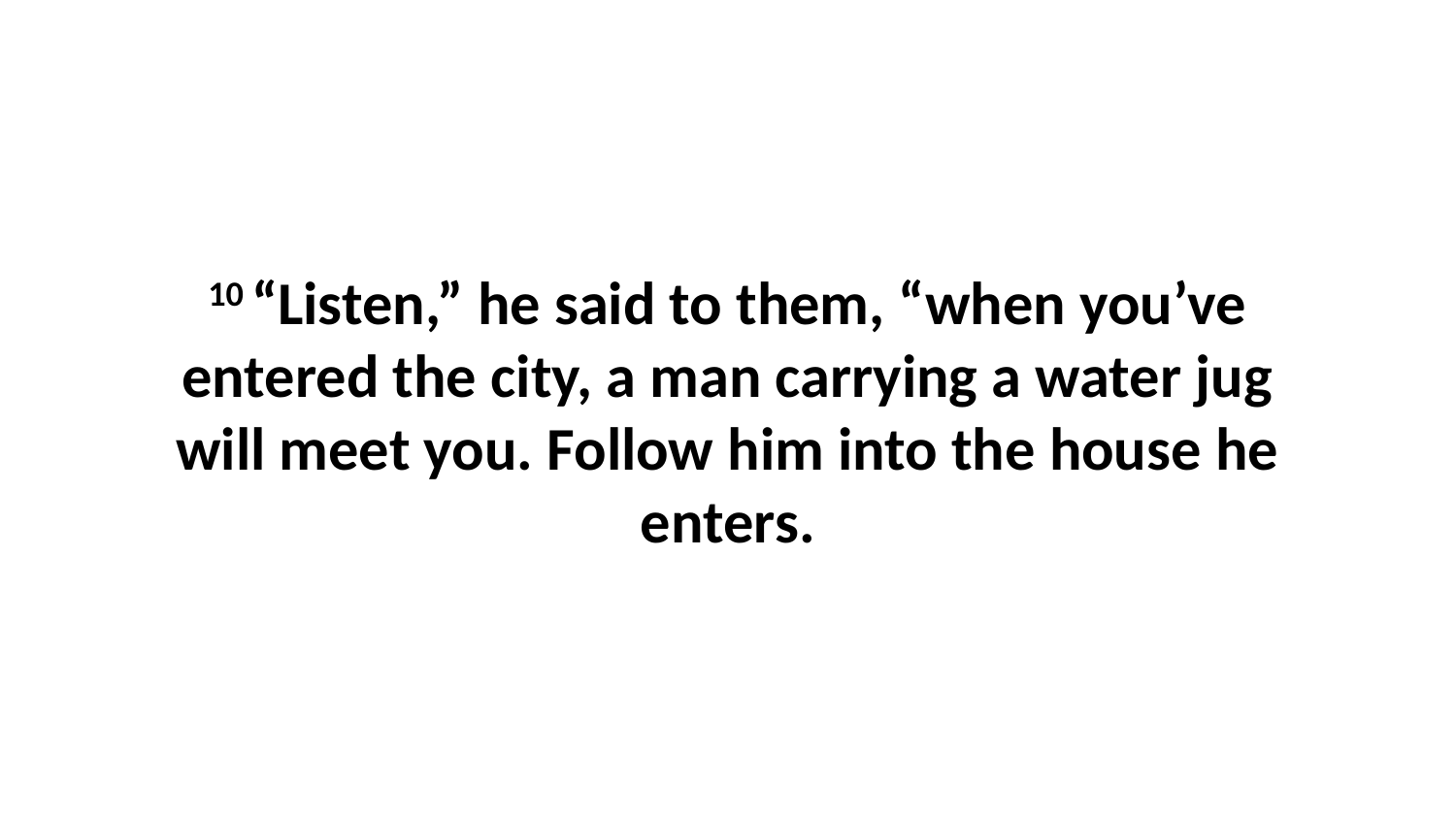

10 “Listen,” he said to them, “when you’ve entered the city, a man carrying a water jug will meet you. Follow him into the house he enters.